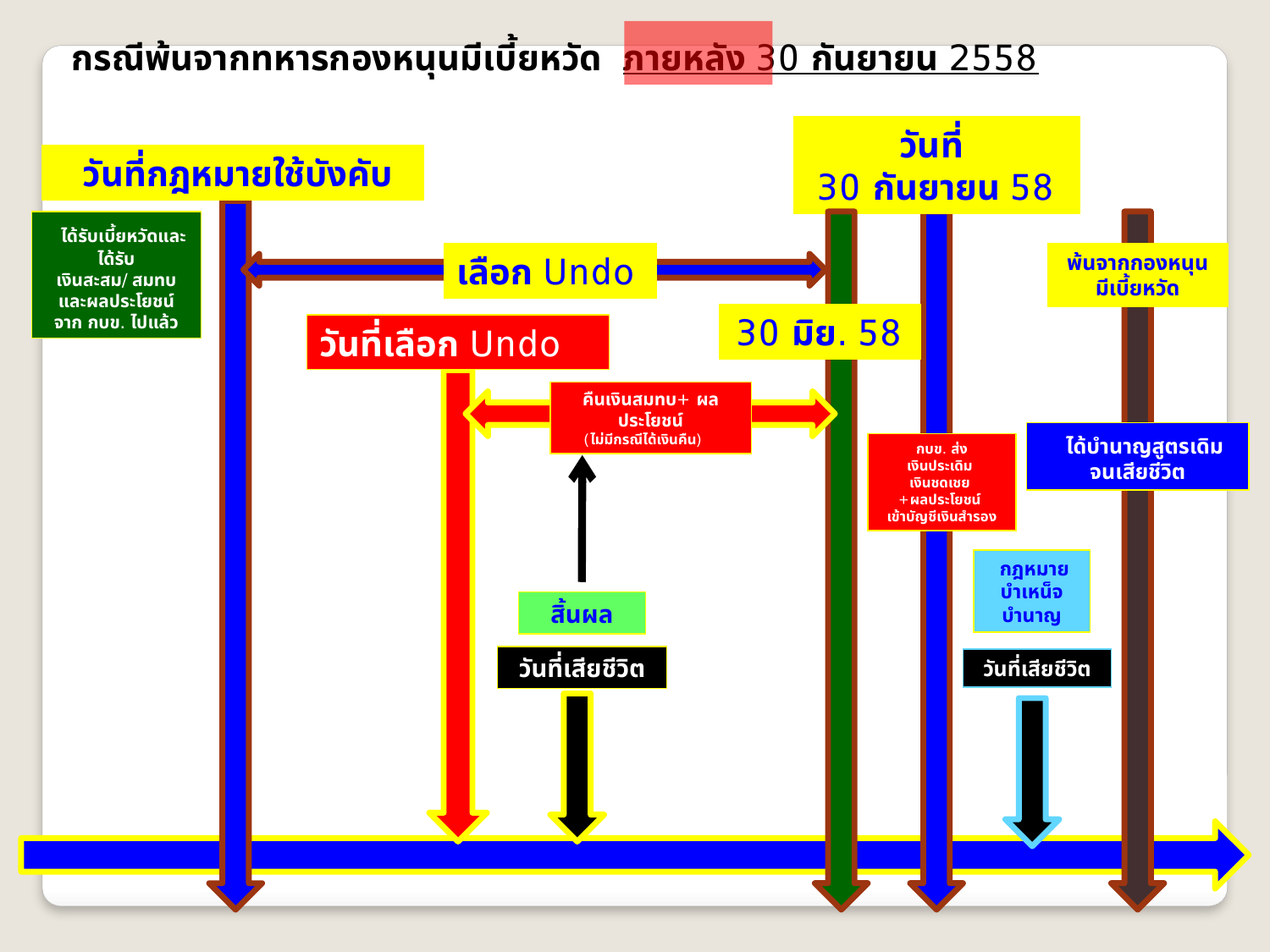

กรณีพ้นจากทหารกองหนุนมีเบี้ยหวัด  ภายหลัง 30 กันยายน 2558
วันที่
30 กันยายน 58
 วันที่กฎหมายใช้บังคับ

  ได้รับเบี้ยหวัดและได้รับ
เงินสะสม/สมทบและผลประโยชน์จาก กบข. ไปแล้ว

เลือก Undo
พ้นจากกองหนุนมีเบี้ยหวัด

30 มิย. 58
วันที่เลือก Undo

คืนเงินสมทบ+ ผลประโยชน์
     (ไม่มีกรณีได้เงินคืน)

  ได้บำนาญสูตรเดิมจนเสียชีวิต
กบข. ส่ง
เงินประเดิม
เงินชดเชย
+ผลประโยชน์
เข้าบัญชีเงินสำรอง
 กฎหมายบำเหน็จบำนาญ
สิ้นผล
วันที่เสียชีวิต
วันที่เสียชีวิต